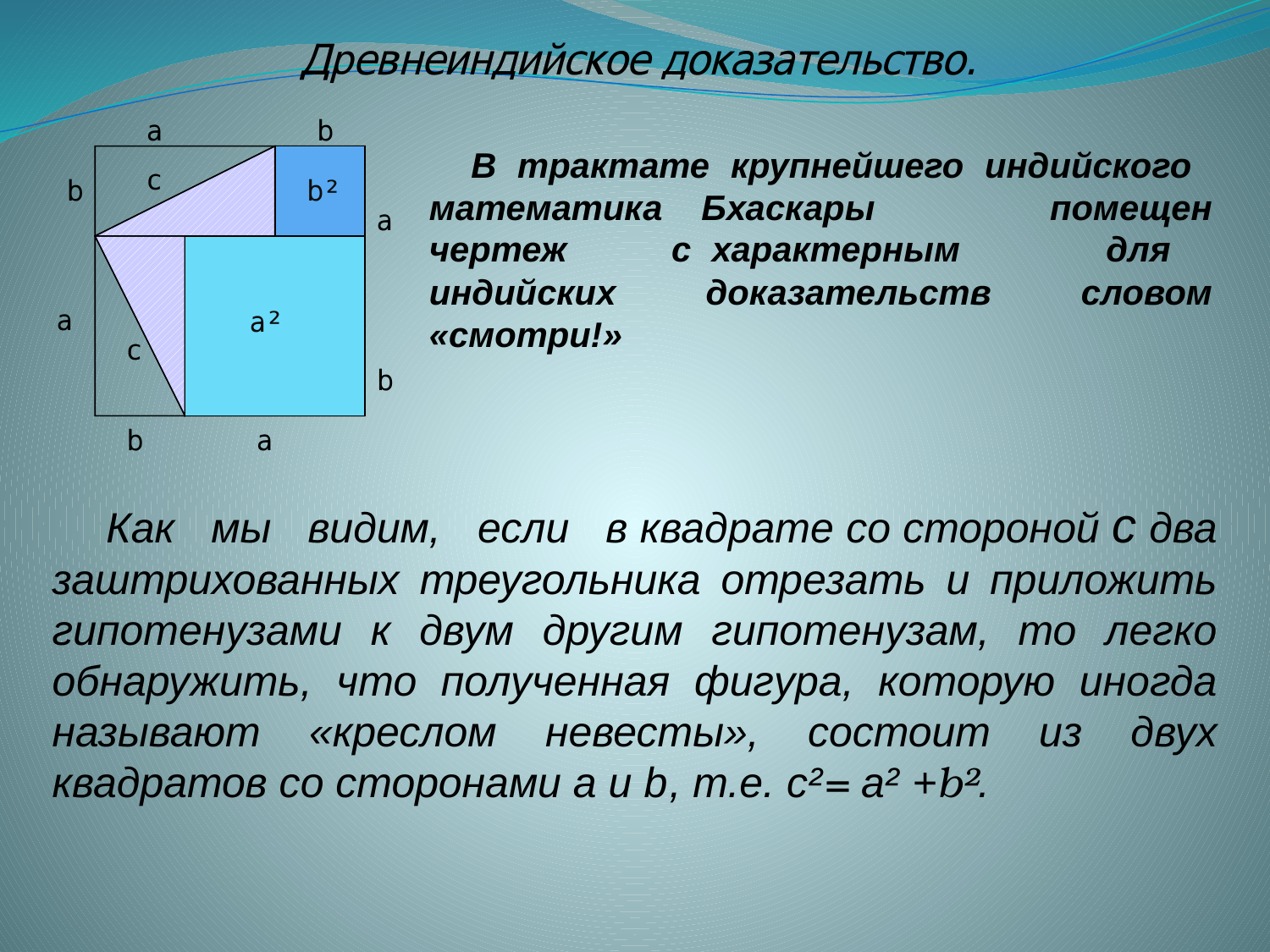

Древнеиндийское доказательство.

а
b

с
b
c
а

с

а
с
с
b
b
a
  В трактате крупнейшего индийского  математика  Бхаскары         помещен чертеж     с характерным       для   индийских    доказательств    словом «смотри!»

b²

a²

    Как   мы   видим,   если   в квадрате со стороной с два заштрихованных треугольника отрезать и приложить гипотенузами к двум другим гипотенузам, то легко обнаружить, что полученная фигура, которую иногда называют «креслом невесты», состоит из двух квадратов со сторонами а и b, т.е. с²= а² +b².